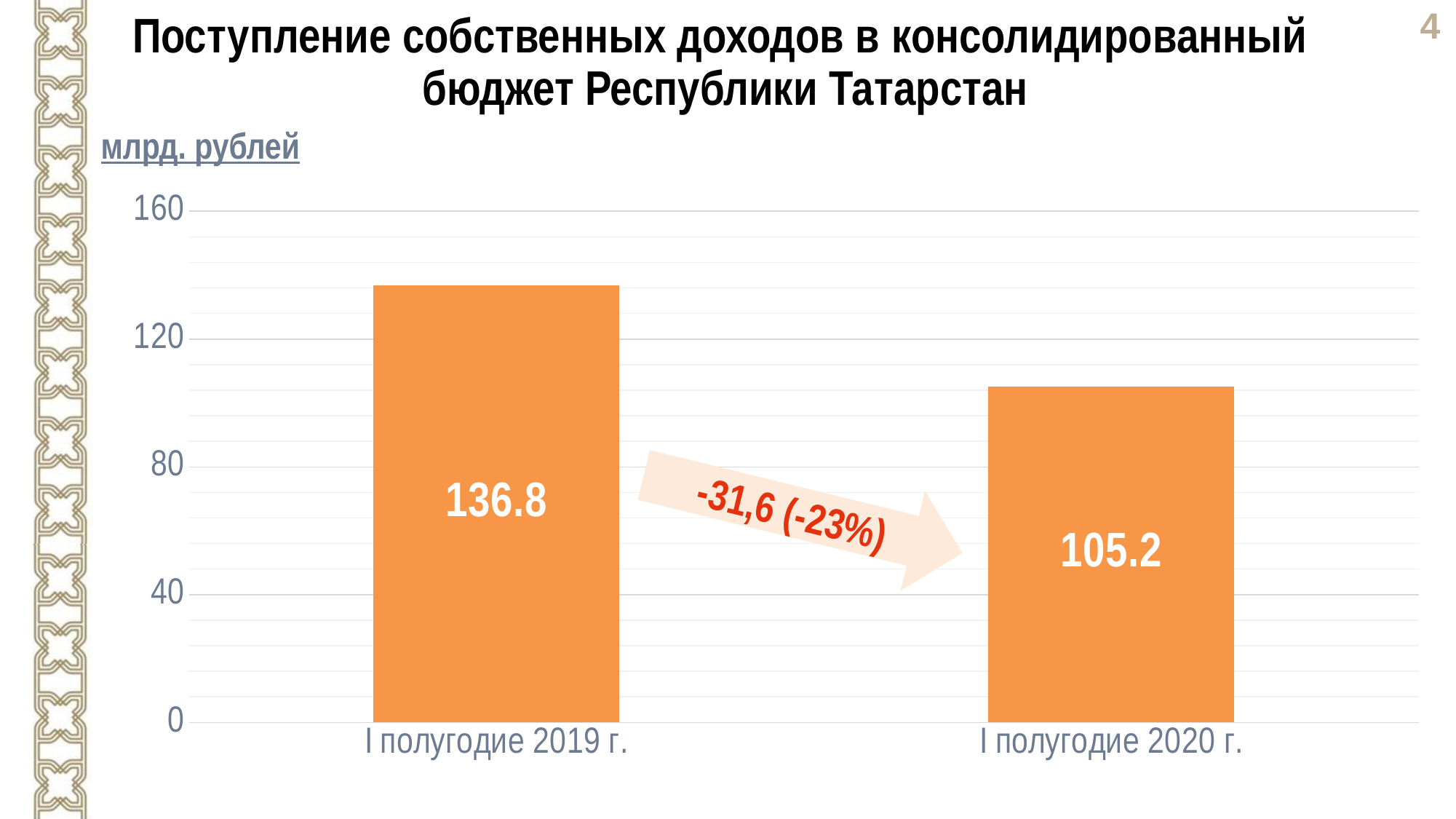

Поступление собственных доходов в консолидированный  бюджет Республики Татарстан
млрд. рублей

### Chart

| Category | Столбец1 |
|---|---|
| I полугодие 2019 г. | 136.8 |
| I полугодие 2020 г. | 105.2 |
-31,6 (-23%)